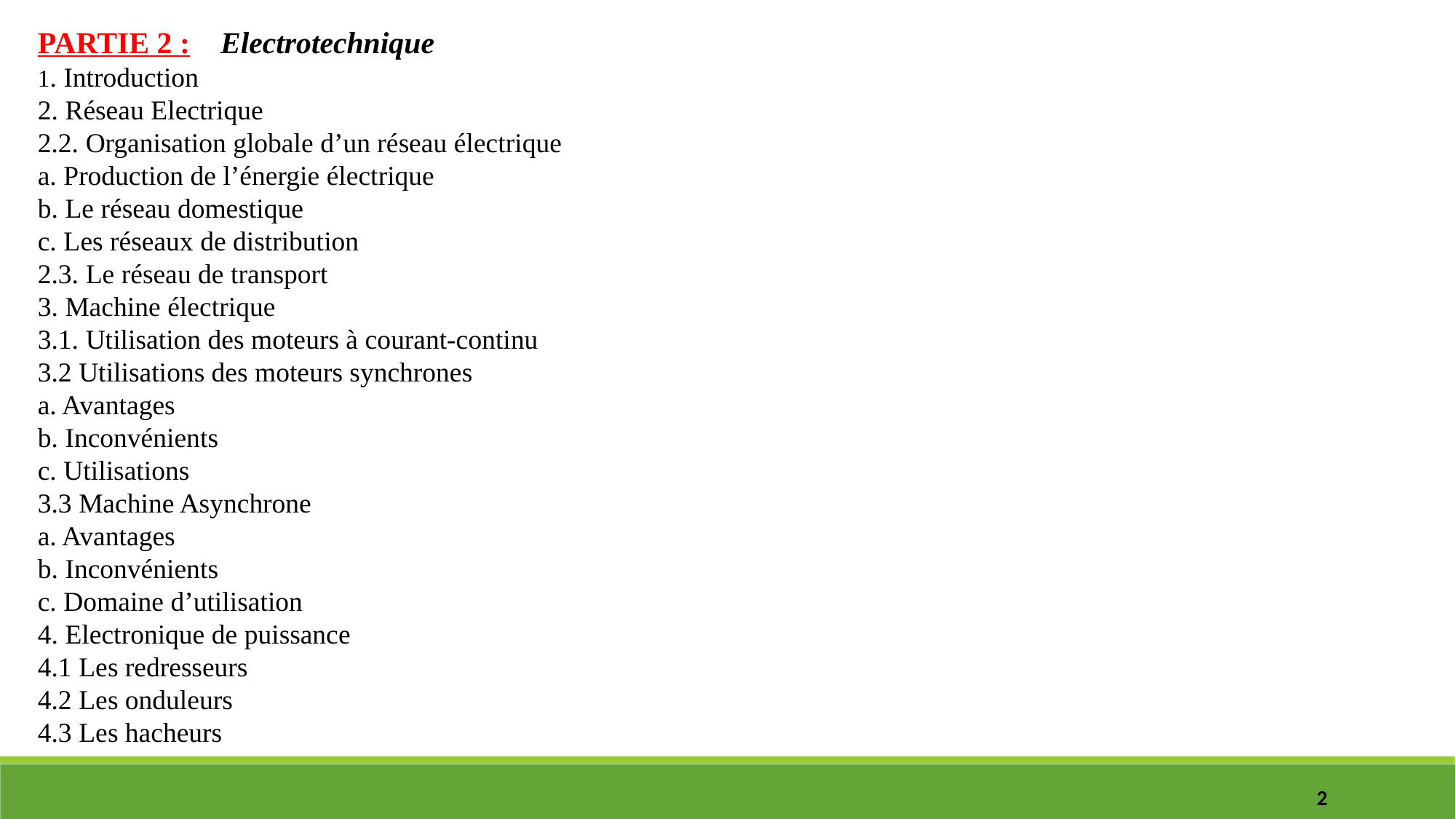

PARTIE 2 :    Electrotechnique
1. Introduction
2. Réseau Electrique
2.2. Organisation globale d’un réseau électrique
a. Production de l’énergie électrique
b. Le réseau domestique
c. Les réseaux de distribution
2.3. Le réseau de transport
3. Machine électrique
3.1. Utilisation des moteurs à courant-continu
3.2 Utilisations des moteurs synchrones
a. Avantages
b. Inconvénients
c. Utilisations
3.3 Machine Asynchrone
a. Avantages
b. Inconvénients
c. Domaine d’utilisation
4. Electronique de puissance
4.1 Les redresseurs
4.2 Les onduleurs
4.3 Les hacheurs
2